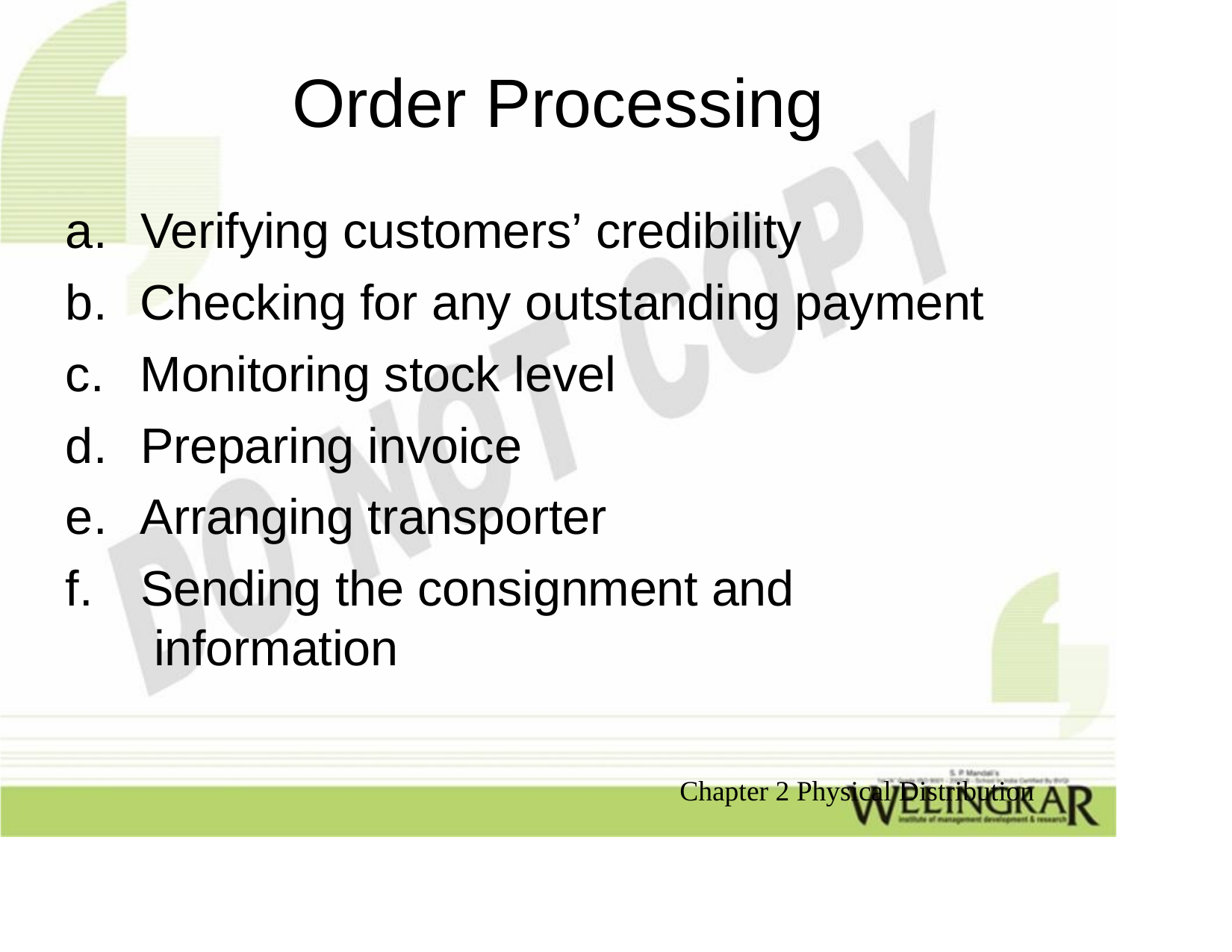

# Order Processing
Verifying customers’ credibility
Checking for any outstanding payment
Monitoring stock level
Preparing invoice
Arranging transporter
Sending the consignment and  information
Chapter 2 Physical Distribution